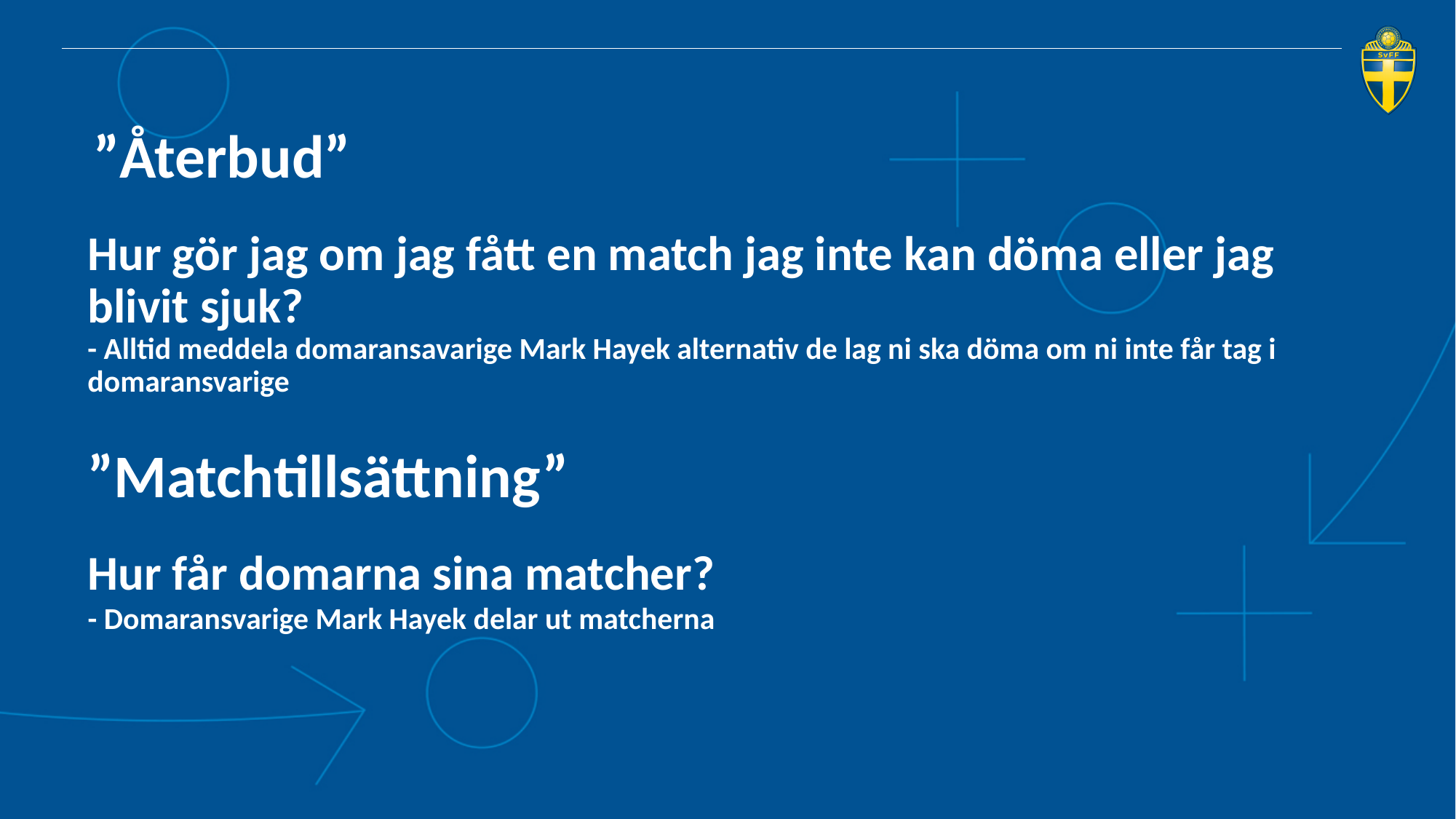

”Återbud”
# Hur gör jag om jag fått en match jag inte kan döma eller jag blivit sjuk? - Alltid meddela domaransavarige Mark Hayek alternativ de lag ni ska döma om ni inte får tag i domaransvarige
”Matchtillsättning”
Hur får domarna sina matcher?
- Domaransvarige Mark Hayek delar ut matcherna